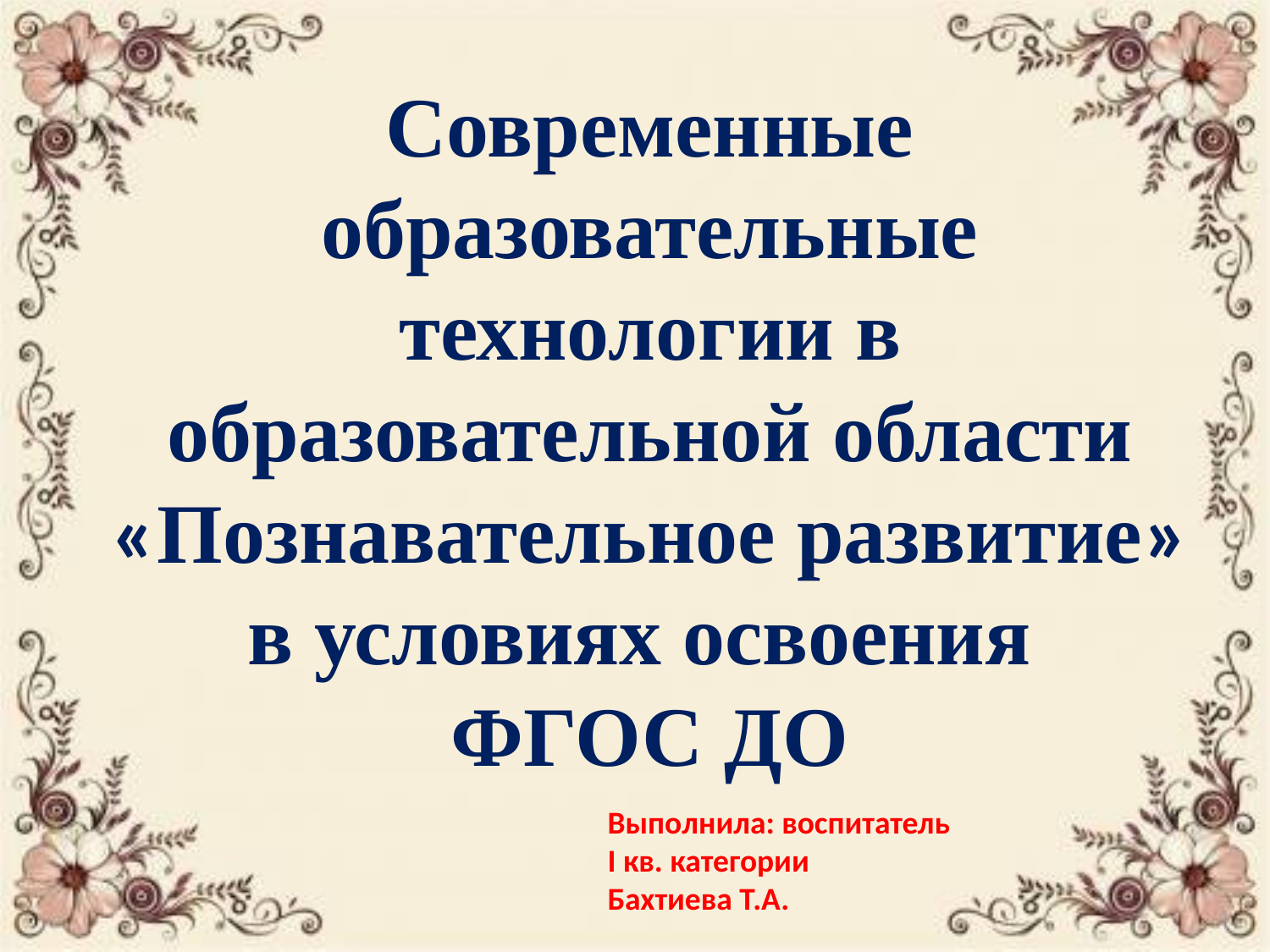

Современные образовательные технологии в образовательной области «Познавательное развитие» в условиях освоения
ФГОС ДО

Выполнила: воспитатель
I кв. категории
Бахтиева Т.А.